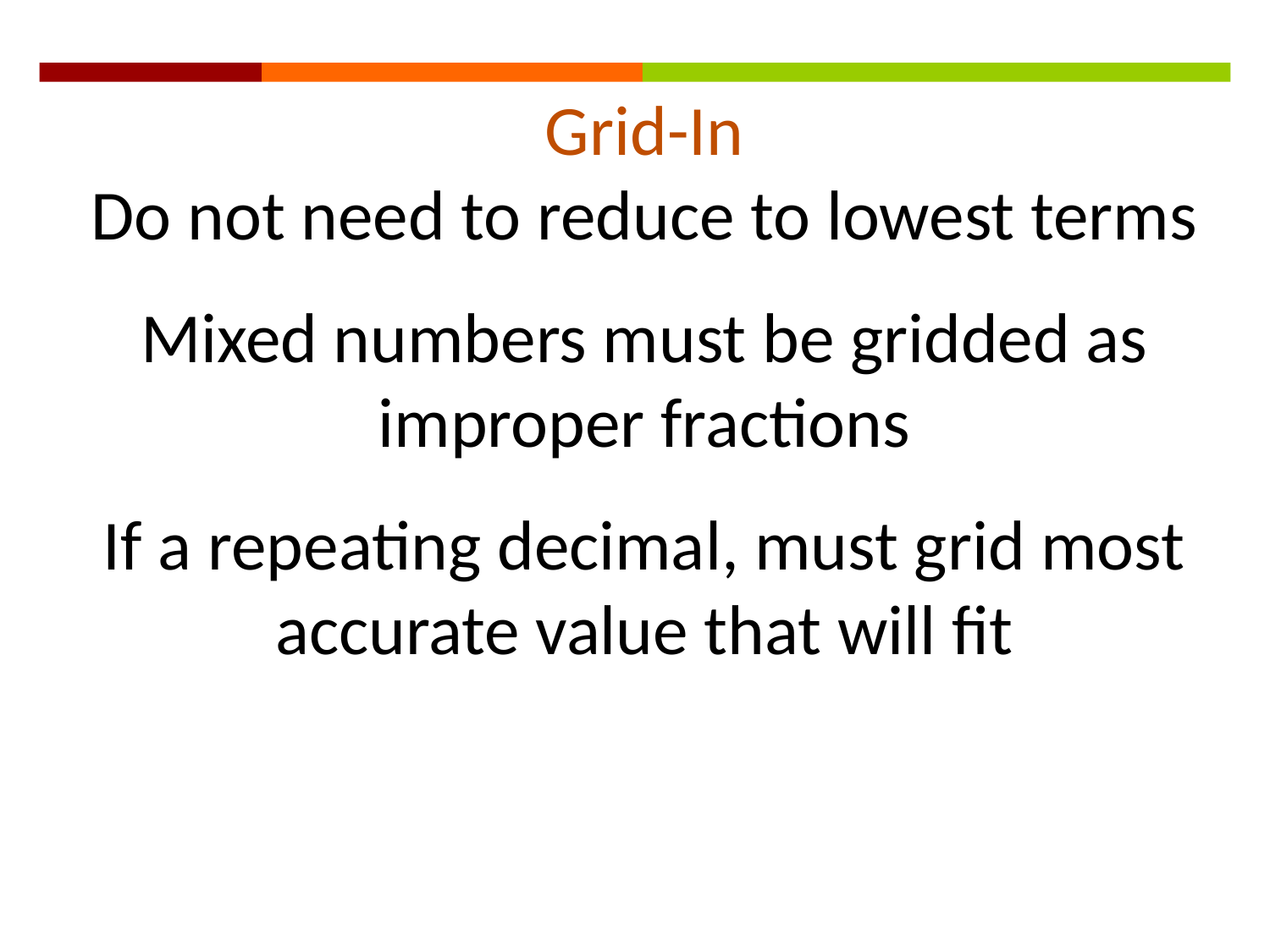

Grid-In
Do not need to reduce to lowest terms

Mixed numbers must be gridded as improper fractions

If a repeating decimal, must grid most accurate value that will fit